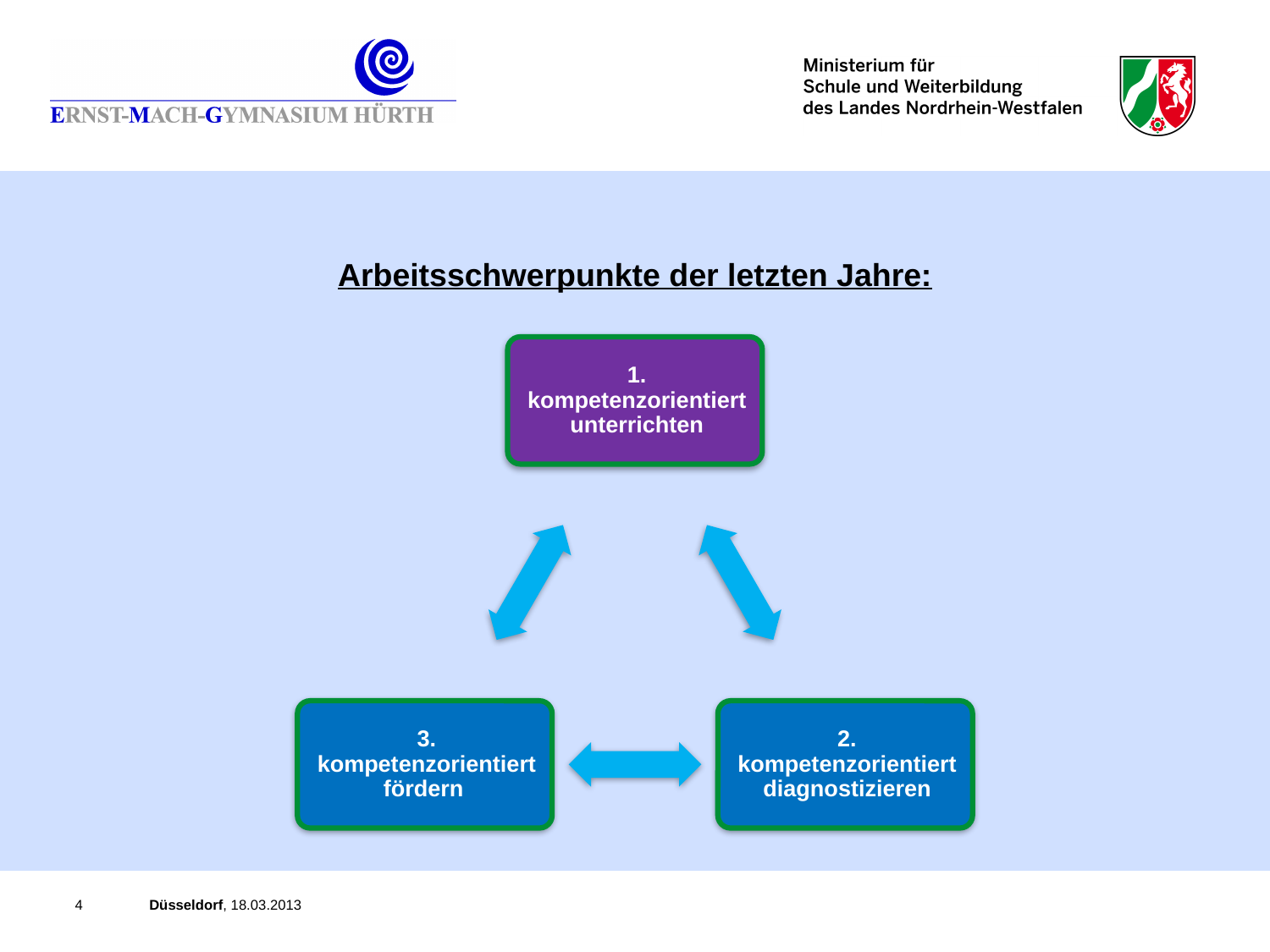

Arbeitsschwerpunkte der letzten Jahre:

#
1. kompetenzorientiert unterrichten

2. kompetenzorientiert diagnostizieren

3. kompetenzorientiert fördern

4
      Düsseldorf, 18.03.2013